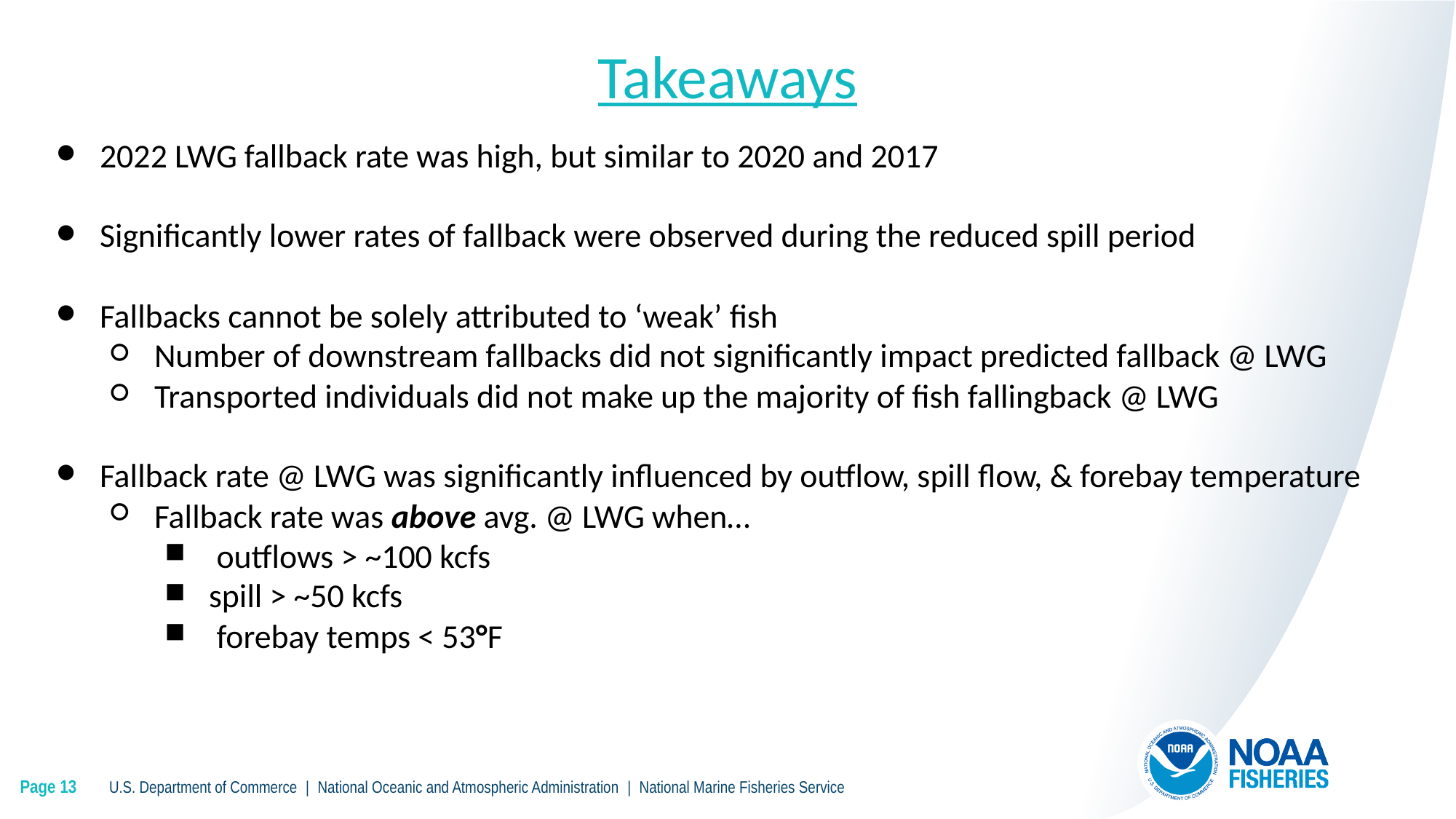

# Takeaways
2022 LWG fallback rate was high, but similar to 2020 and 2017

Significantly lower rates of fallback were observed during the reduced spill period

Fallbacks cannot be solely attributed to ‘weak’ fish
Number of downstream fallbacks did not significantly impact predicted fallback @ LWG
Transported individuals did not make up the majority of fish fallingback @ LWG

Fallback rate @ LWG was significantly influenced by outflow, spill flow, & forebay temperature
Fallback rate was above avg. @ LWG when…
 outflows > ~100 kcfs
spill > ~50 kcfs
 forebay temps < 53°F